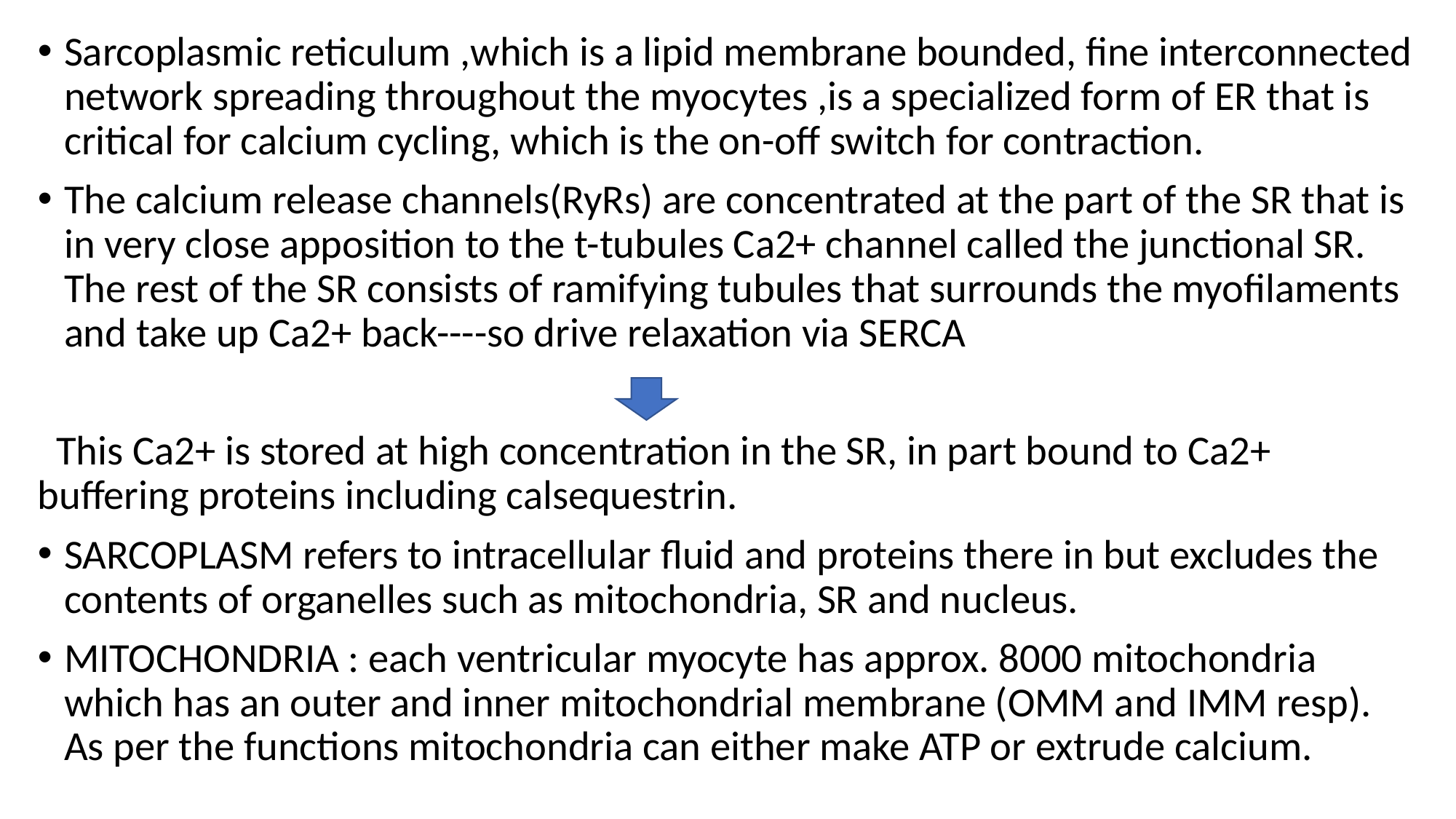

Sarcoplasmic reticulum ,which is a lipid membrane bounded, fine interconnected network spreading throughout the myocytes ,is a specialized form of ER that is critical for calcium cycling, which is the on-off switch for contraction.
The calcium release channels(RyRs) are concentrated at the part of the SR that is in very close apposition to the t-tubules Ca2+ channel called the junctional SR. The rest of the SR consists of ramifying tubules that surrounds the myofilaments and take up Ca2+ back----so drive relaxation via SERCA

  This Ca2+ is stored at high concentration in the SR, in part bound to Ca2+ buffering proteins including calsequestrin.
SARCOPLASM refers to intracellular fluid and proteins there in but excludes the contents of organelles such as mitochondria, SR and nucleus.
MITOCHONDRIA : each ventricular myocyte has approx. 8000 mitochondria which has an outer and inner mitochondrial membrane (OMM and IMM resp). As per the functions mitochondria can either make ATP or extrude calcium.